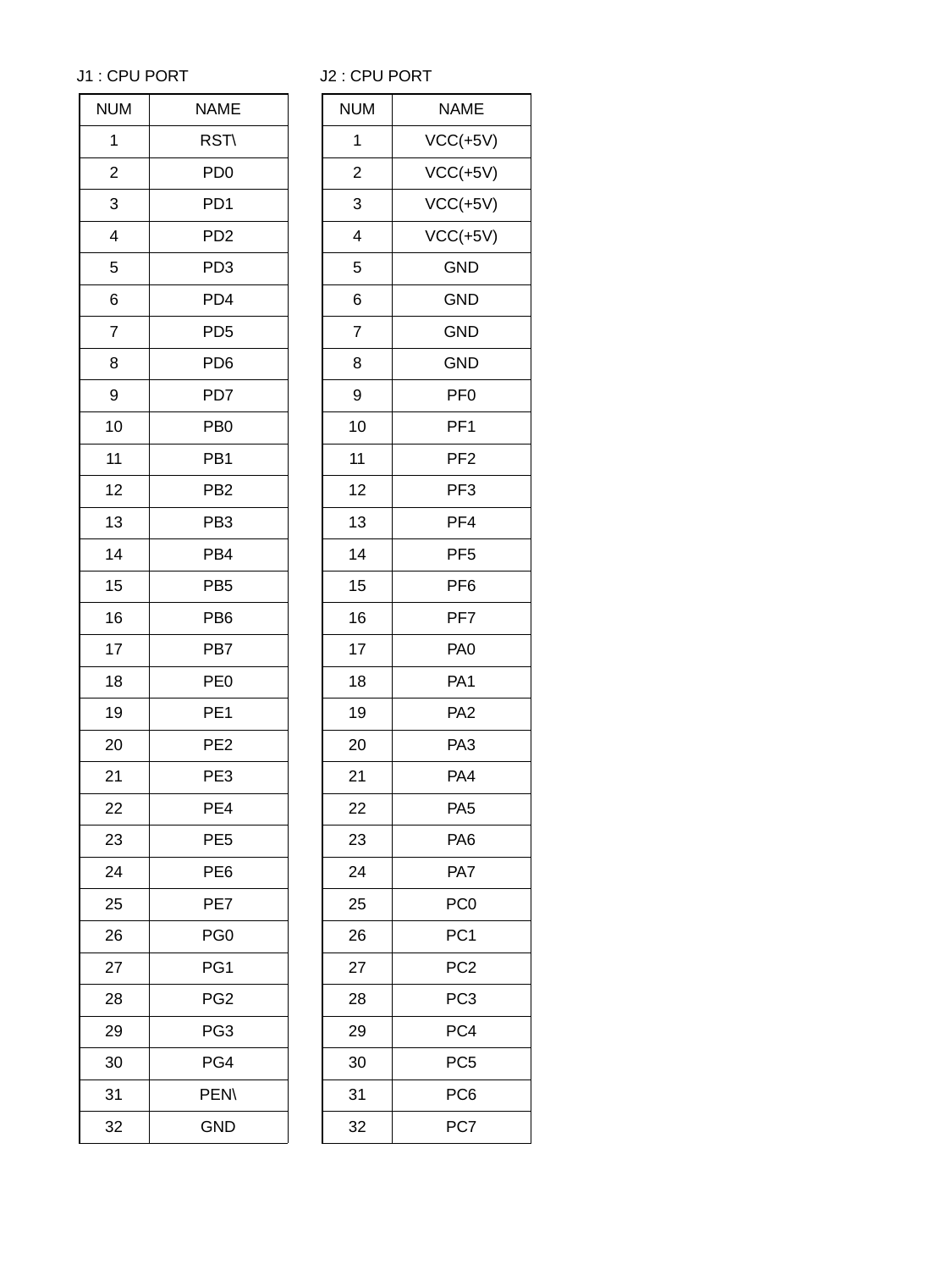

J1 : CPU PORT
J2 : CPU PORT
| NUM | NAME |
| --- | --- |
| 1 | RST\ |
| 2 | PD0 |
| 3 | PD1 |
| 4 | PD2 |
| 5 | PD3 |
| 6 | PD4 |
| 7 | PD5 |
| 8 | PD6 |
| 9 | PD7 |
| 10 | PB0 |
| 11 | PB1 |
| 12 | PB2 |
| 13 | PB3 |
| 14 | PB4 |
| 15 | PB5 |
| 16 | PB6 |
| 17 | PB7 |
| 18 | PE0 |
| 19 | PE1 |
| 20 | PE2 |
| 21 | PE3 |
| 22 | PE4 |
| 23 | PE5 |
| 24 | PE6 |
| 25 | PE7 |
| 26 | PG0 |
| 27 | PG1 |
| 28 | PG2 |
| 29 | PG3 |
| 30 | PG4 |
| 31 | PEN\ |
| 32 | GND |
| NUM | NAME |
| --- | --- |
| 1 | VCC(+5V) |
| 2 | VCC(+5V) |
| 3 | VCC(+5V) |
| 4 | VCC(+5V) |
| 5 | GND |
| 6 | GND |
| 7 | GND |
| 8 | GND |
| 9 | PF0 |
| 10 | PF1 |
| 11 | PF2 |
| 12 | PF3 |
| 13 | PF4 |
| 14 | PF5 |
| 15 | PF6 |
| 16 | PF7 |
| 17 | PA0 |
| 18 | PA1 |
| 19 | PA2 |
| 20 | PA3 |
| 21 | PA4 |
| 22 | PA5 |
| 23 | PA6 |
| 24 | PA7 |
| 25 | PC0 |
| 26 | PC1 |
| 27 | PC2 |
| 28 | PC3 |
| 29 | PC4 |
| 30 | PC5 |
| 31 | PC6 |
| 32 | PC7 |